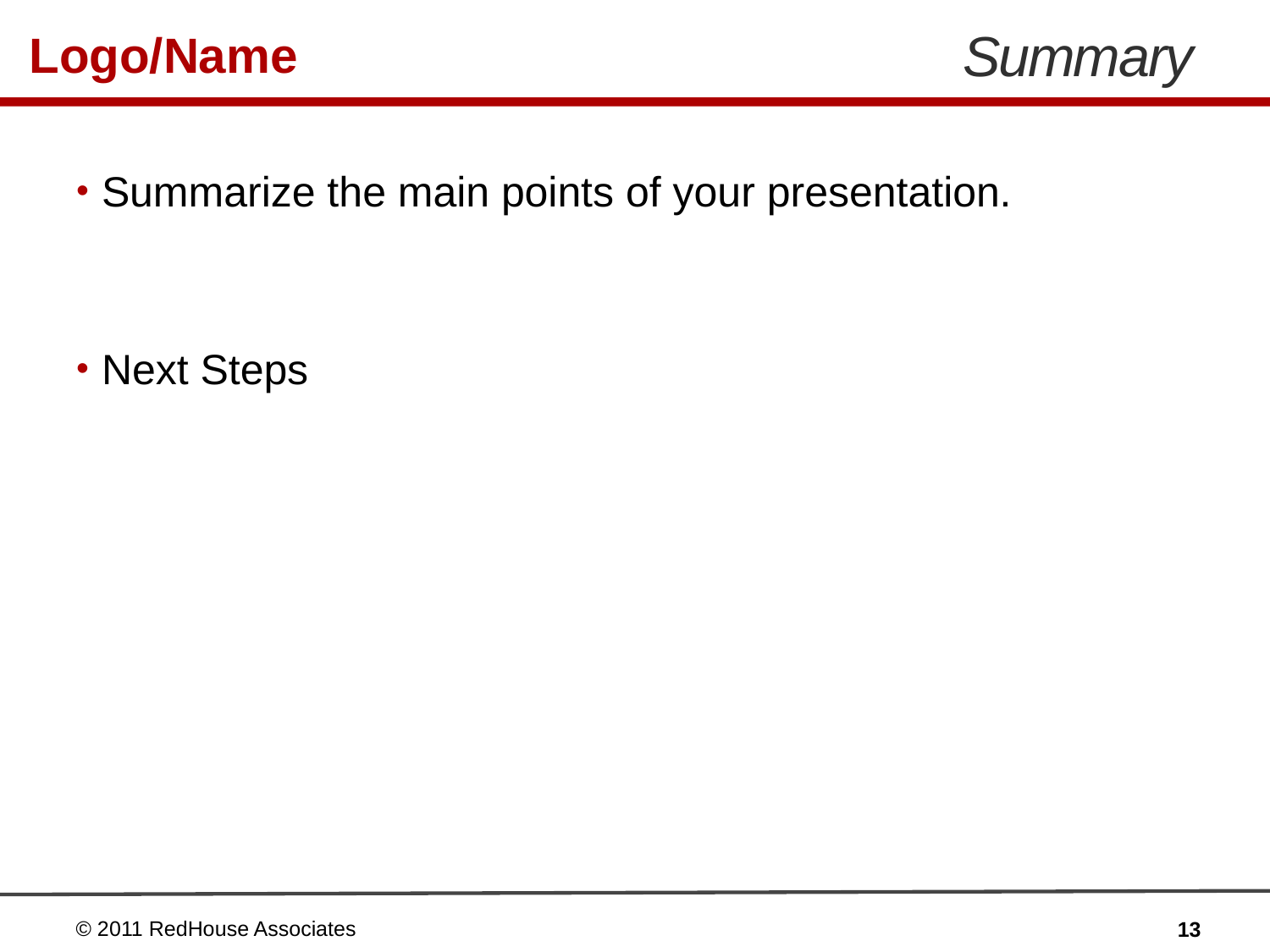

# Summary
Summarize the main points of your presentation.

Next Steps
© 2011 RedHouse Associates
13